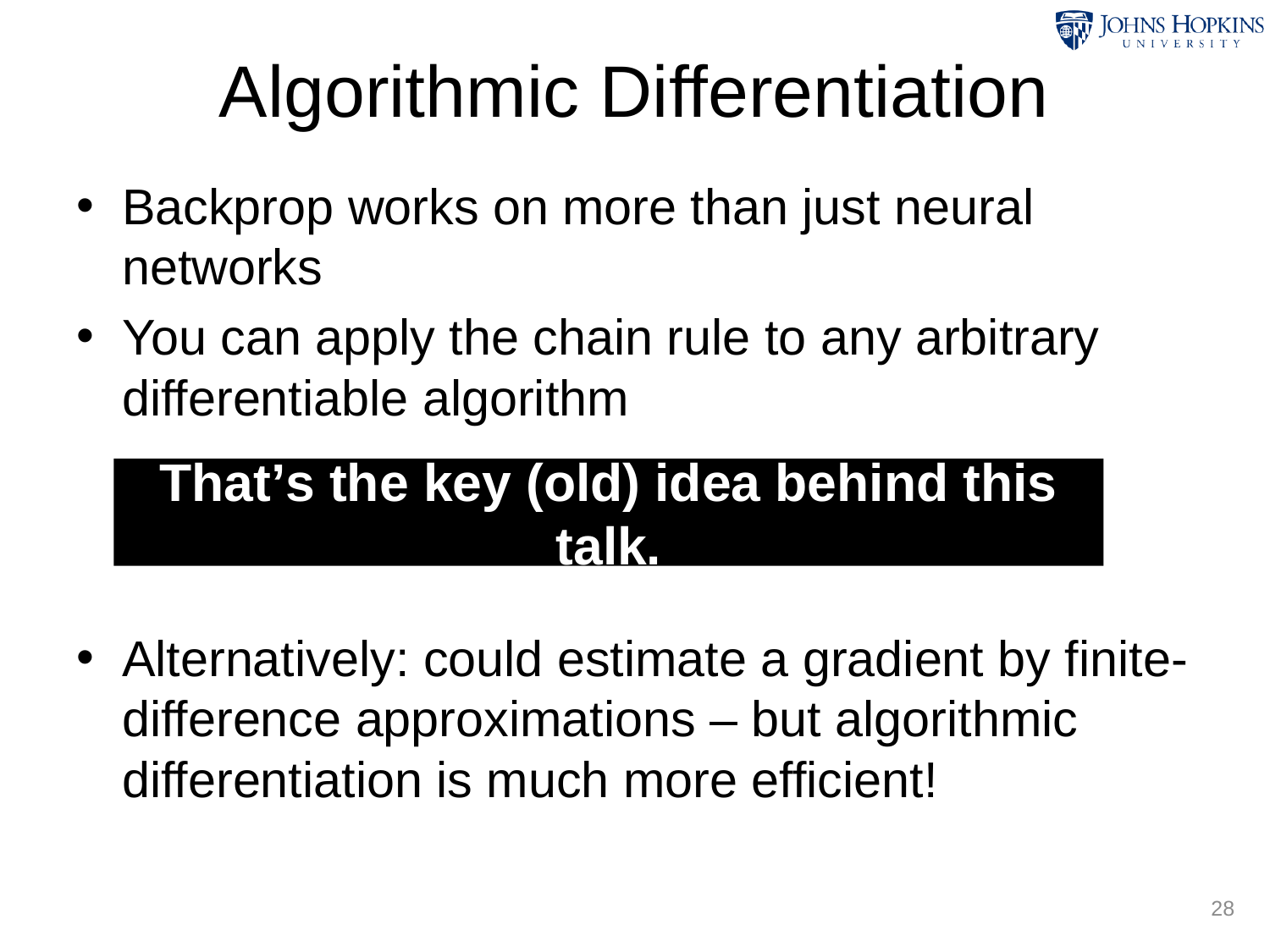

# Algorithmic Differentiation
Backprop works on more than just neural networks
You can apply the chain rule to any arbitrary differentiable algorithm

Alternatively: could estimate a gradient by finite-difference approximations – but algorithmic differentiation is much more efficient!
That’s the key (old) idea behind this talk.
28